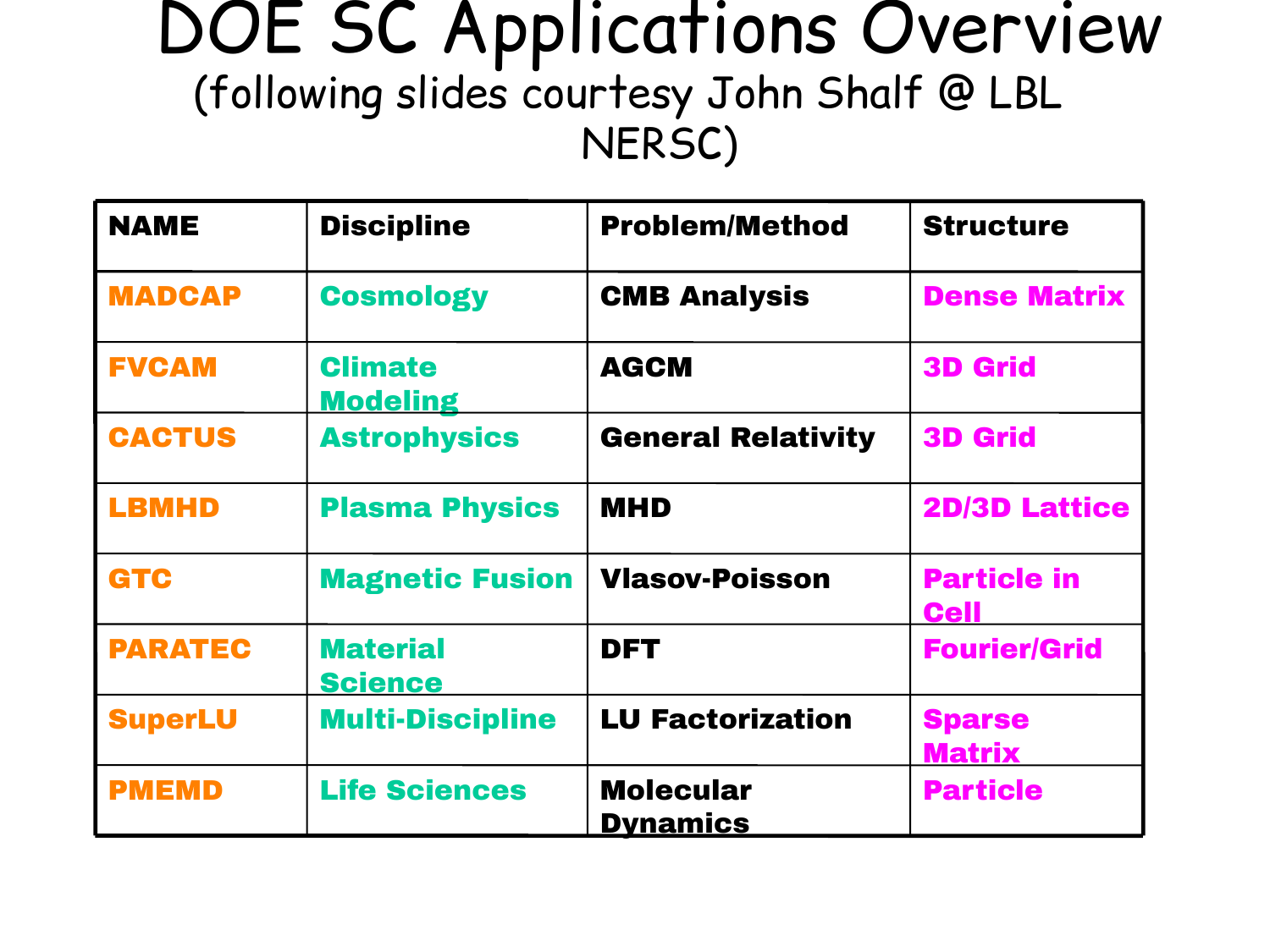

# DOE SC Applications Overview (following slides courtesy John Shalf @ LBL　NERSC)

NAME

Discipline

Problem/Method

Structure

MADCAP

Cosmology
CMB Analysis
Dense Matrix
FVCAM

Climate Modeling
AGCM
3D Grid
CACTUS

Astrophysics
General Relativity
3D Grid
LBMHD

Plasma Physics
MHD
2D/3D Lattice
GTC

Magnetic Fusion
Vlasov-Poisson
Particle in Cell
PARATEC

Material Science
DFT
Fourier/Grid
SuperLU

Multi-Discipline
LU Factorization
Sparse Matrix
PMEMD

Life Sciences
Molecular Dynamics
Particle